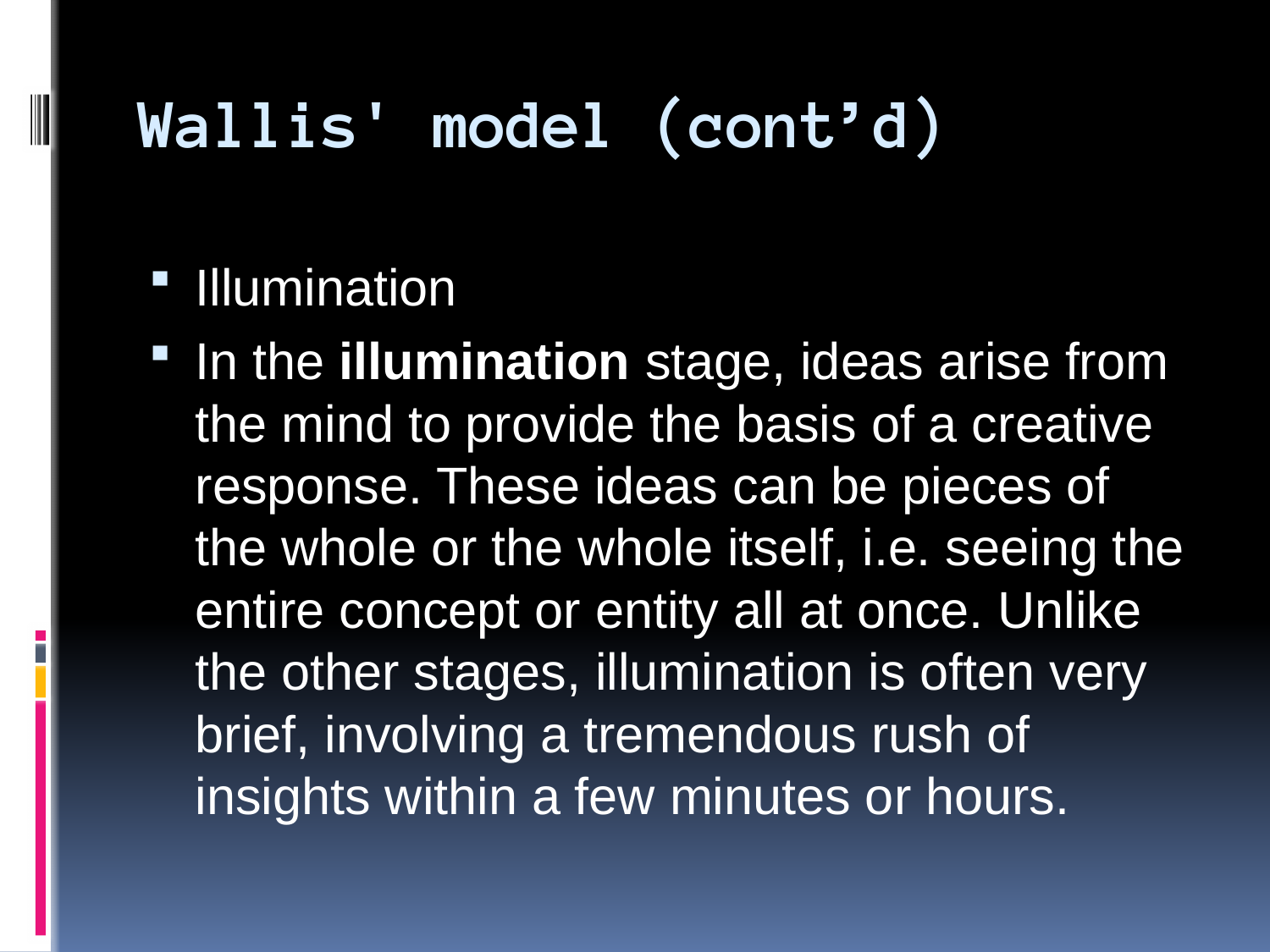

# Wallis' model (cont’d)
Illumination
In the illumination stage, ideas arise from the mind to provide the basis of a creative response. These ideas can be pieces of the whole or the whole itself, i.e. seeing the entire concept or entity all at once. Unlike the other stages, illumination is often very brief, involving a tremendous rush of insights within a few minutes or hours.